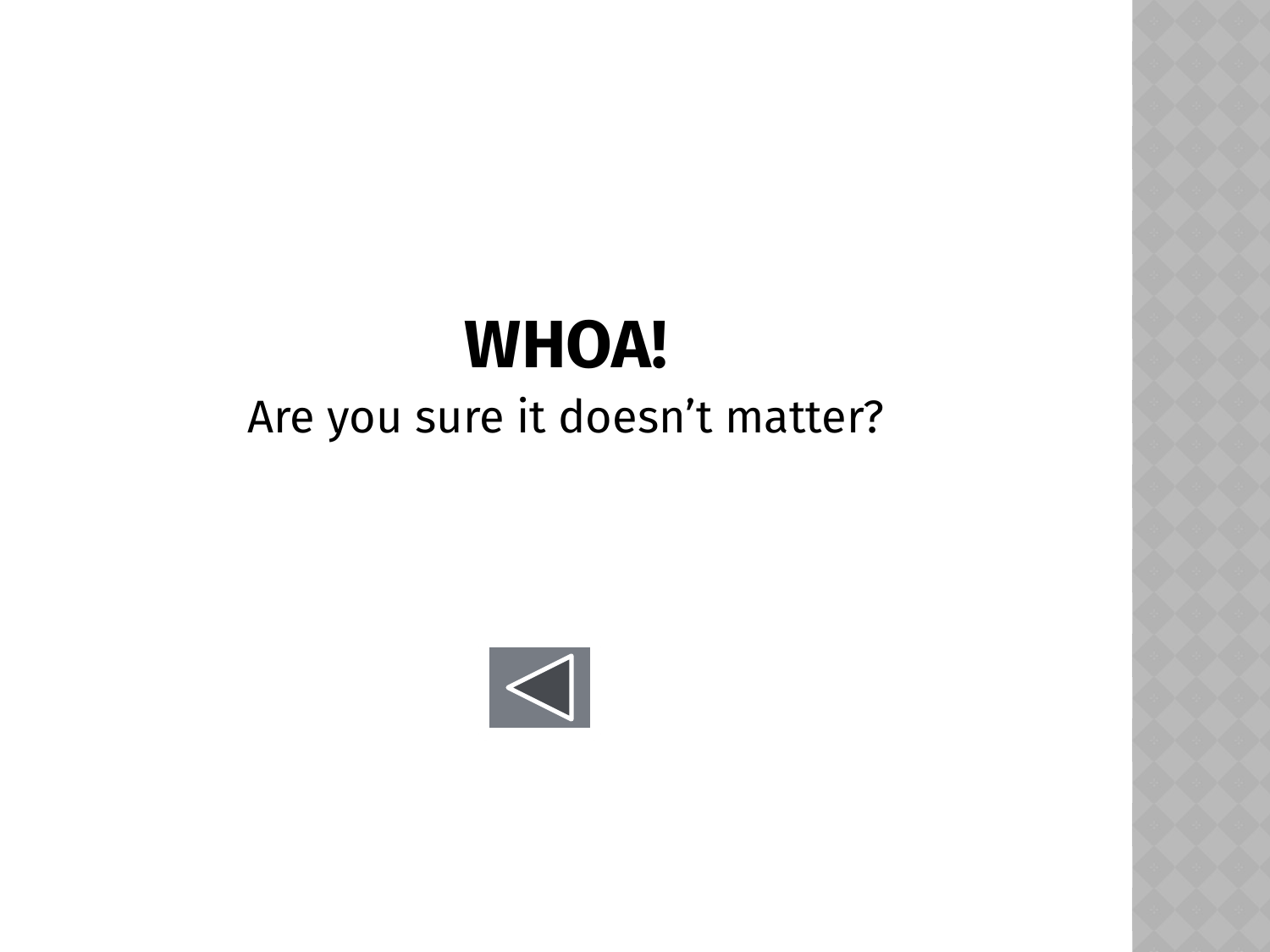

# whoa!
Are you sure it doesn’t matter?